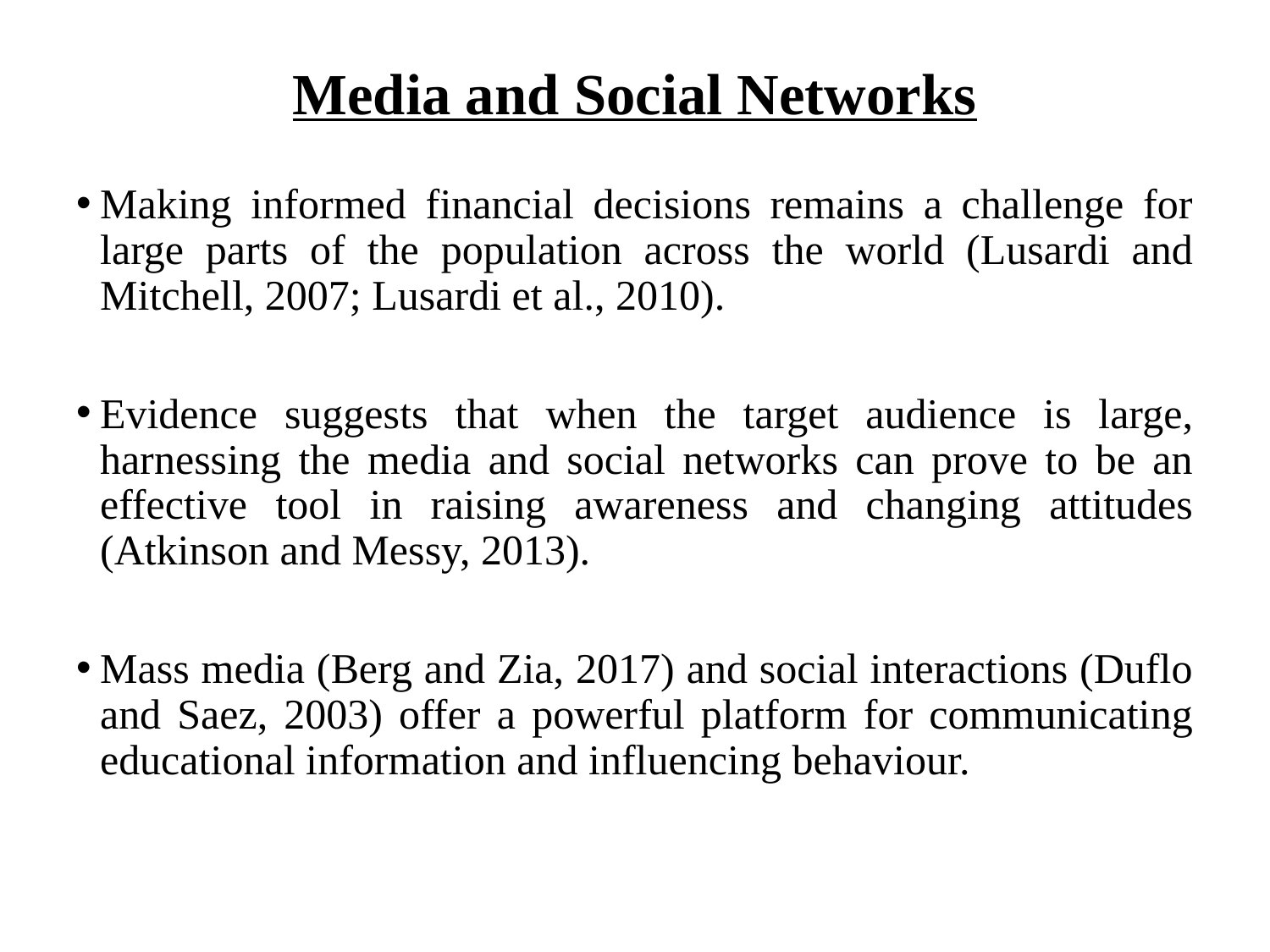

# Media and Social Networks
Making informed financial decisions remains a challenge for large parts of the population across the world (Lusardi and Mitchell, 2007; Lusardi et al., 2010).

Evidence suggests that when the target audience is large, harnessing the media and social networks can prove to be an effective tool in raising awareness and changing attitudes (Atkinson and Messy, 2013).

Mass media (Berg and Zia, 2017) and social interactions (Duflo and Saez, 2003) offer a powerful platform for communicating educational information and influencing behaviour.